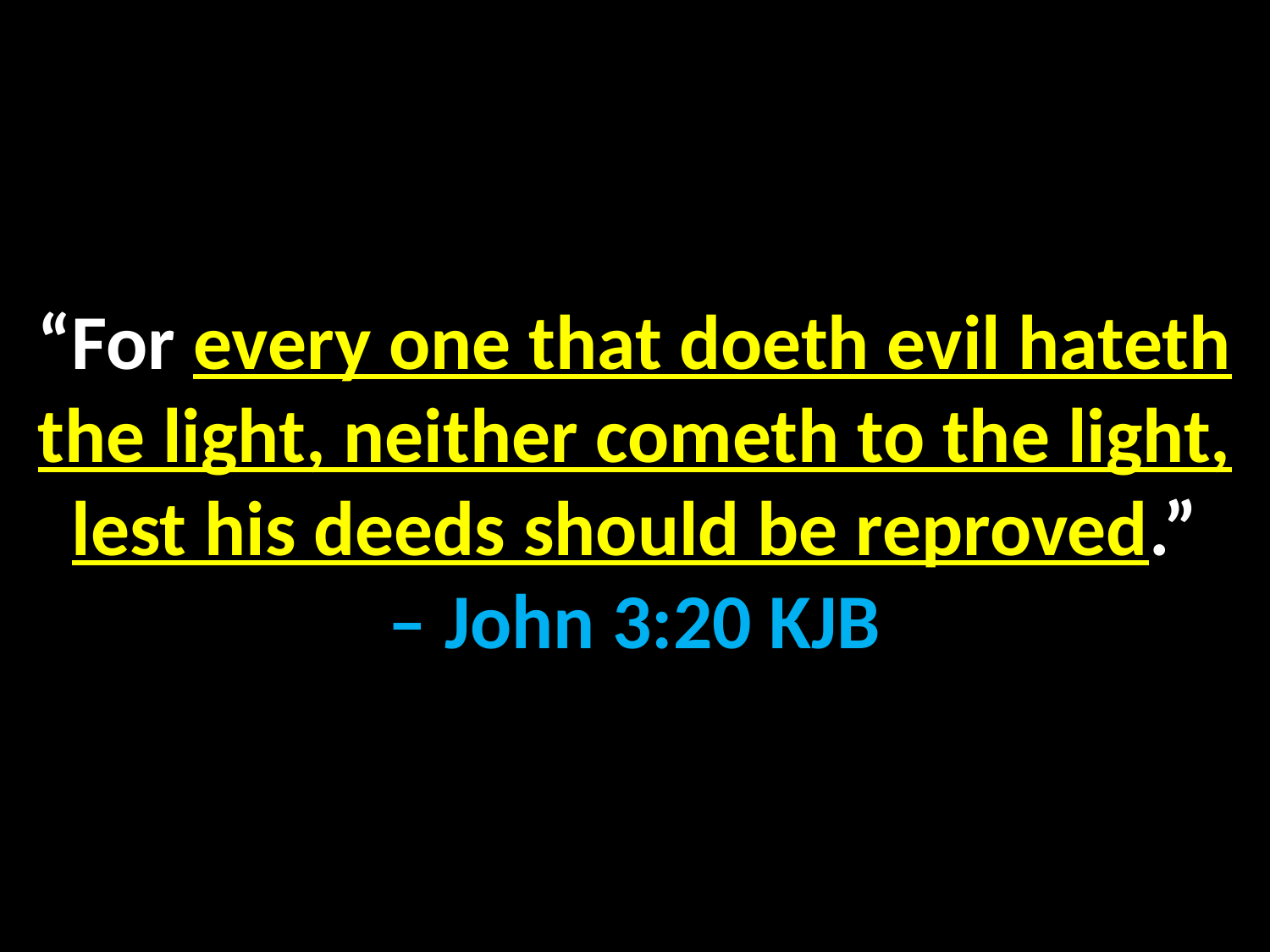

“For every one that doeth evil hateth the light, neither cometh to the light, lest his deeds should be reproved.”
– John 3:20 KJB